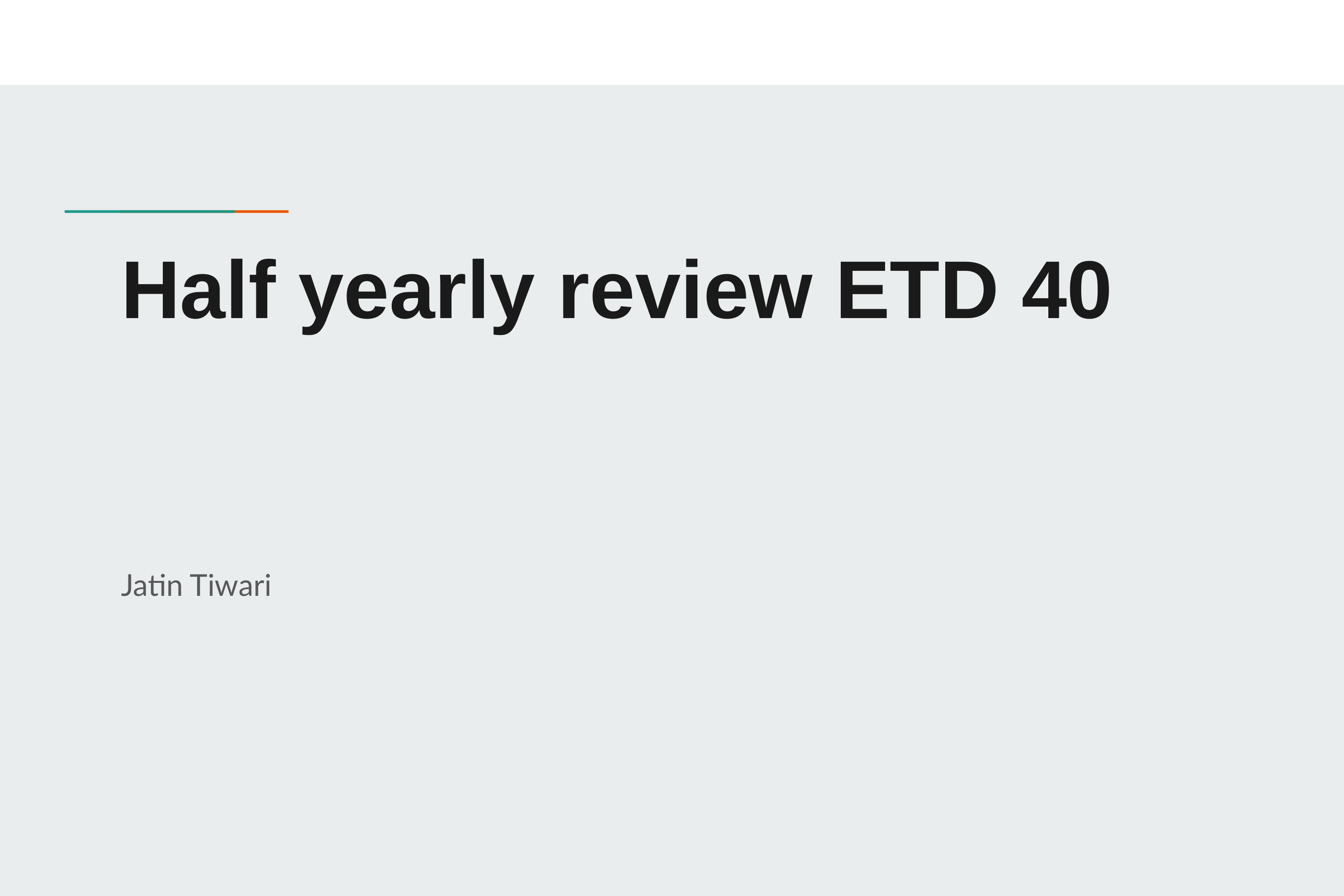

# Half yearly review ETD 40
Jatin Tiwari